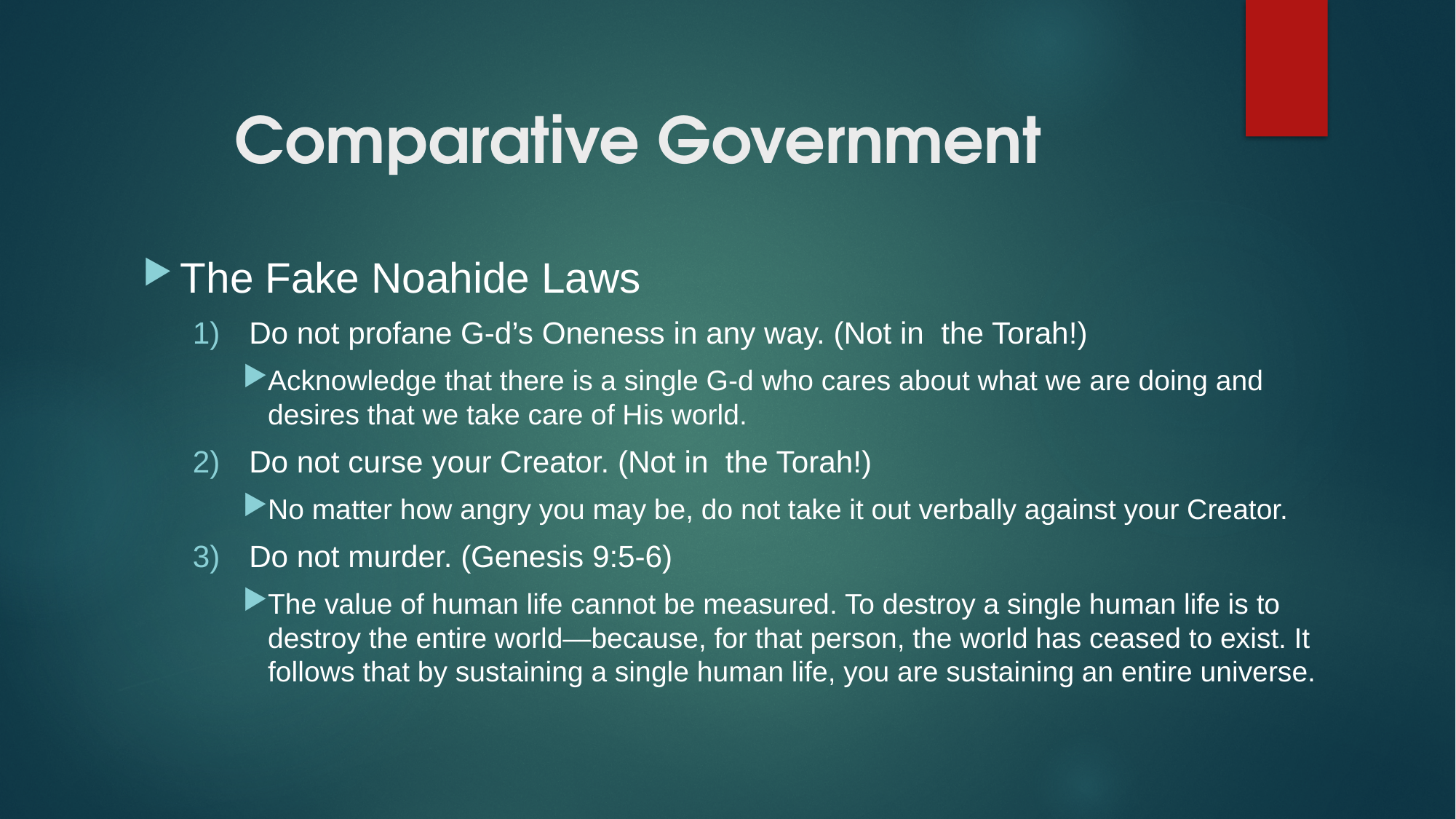

# Comparative Government
The Fake Noahide Laws
Do not profane G‑d’s Oneness in any way. (Not in  the Torah!)
Acknowledge that there is a single G‑d who cares about what we are doing and desires that we take care of His world.
Do not curse your Creator. (Not in  the Torah!)
No matter how angry you may be, do not take it out verbally against your Creator.
Do not murder. (Genesis 9:5-6)
The value of human life cannot be measured. To destroy a single human life is to destroy the entire world—because, for that person, the world has ceased to exist. It follows that by sustaining a single human life, you are sustaining an entire universe.